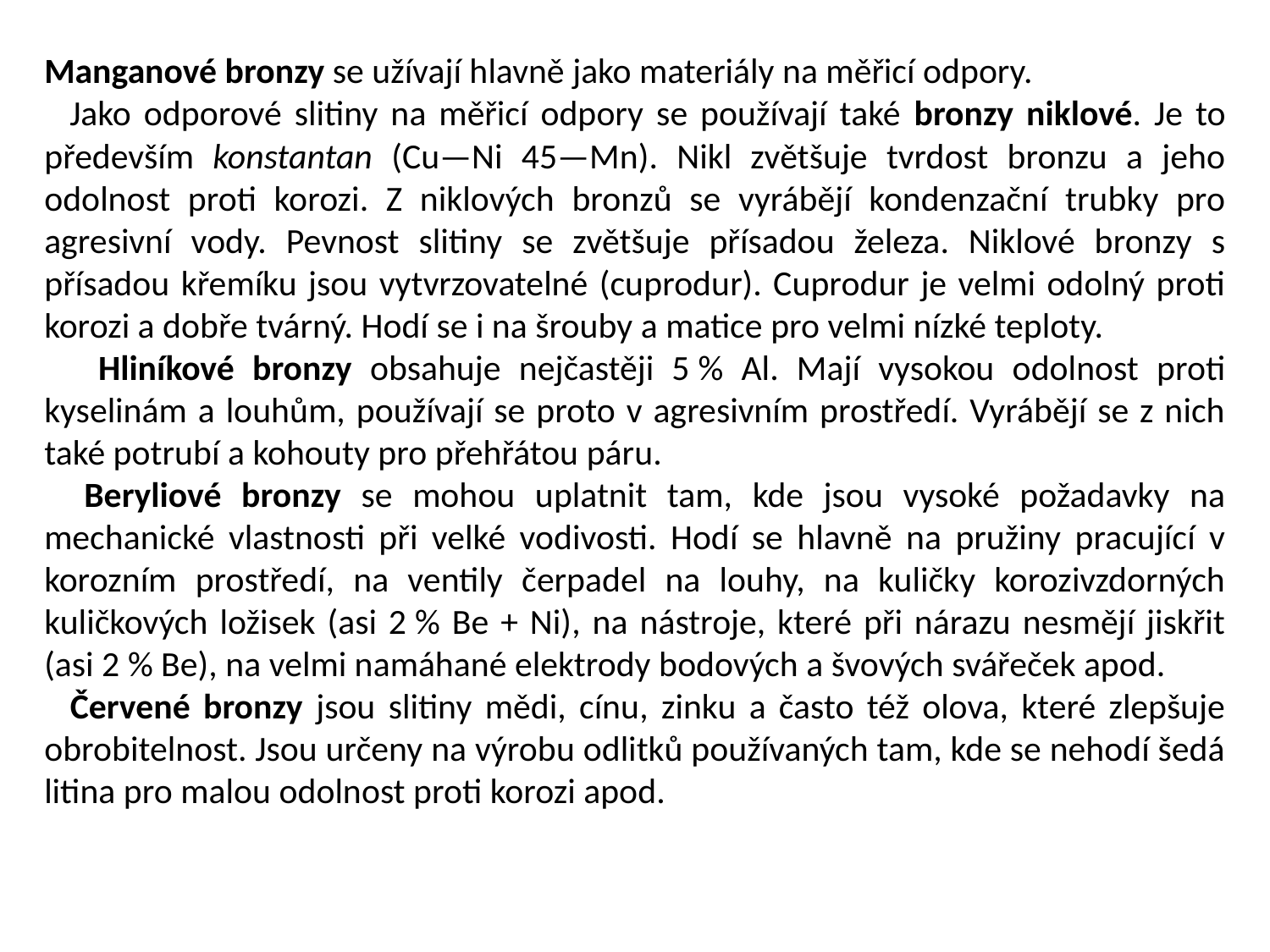

Manganové bronzy se užívají hlavně jako materiály na měřicí odpory.
  Jako odporové slitiny na měřicí odpory se používají také bronzy niklové. Je to především konstantan (Cu—Ni 45—Mn). Nikl zvětšuje tvrdost bronzu a jeho odolnost proti korozi. Z niklo­vých bronzů se vyrábějí kondenzační trubky pro agresivní vody. Pevnost slitiny se zvětšuje přísadou železa. Niklové bronzy s přísadou křemíku jsou vytvrzovatelné (cuprodur). Cuprodur je velmi odolný proti korozi a dobře tvárný. Hodí se i na šrouby a matice pro velmi nízké teploty.
   Hliníkové bronzy obsahuje nejčastěji 5 % Al. Mají vysokou odolnost proti kyselinám a louhům, používají se proto v agresivním prostředí. Vyrábějí se z nich také potrubí a kohouty pro přehřátou páru.
  Beryliové bronzy se mohou uplatnit tam, kde jsou vysoké požadavky na mechanické vlastnosti při velké vodivosti. Hodí se hlavně na pružiny pracující v korozním prostředí, na ventily čerpadel na louhy, na kuličky korozivzdorných kuličkových ložisek (asi 2 % Be + Ni), na nástroje, které při nárazu nesmějí jiskřit (asi 2 % Be), na velmi namáhané elektrody bodových a švových svářeček apod.
  Červené bronzy jsou slitiny mědi, cínu, zinku a často též olova, které zlepšuje obrobitelnost. Jsou určeny na výrobu odlitků používaných tam, kde se nehodí šedá litina pro malou odolnost proti korozi apod.